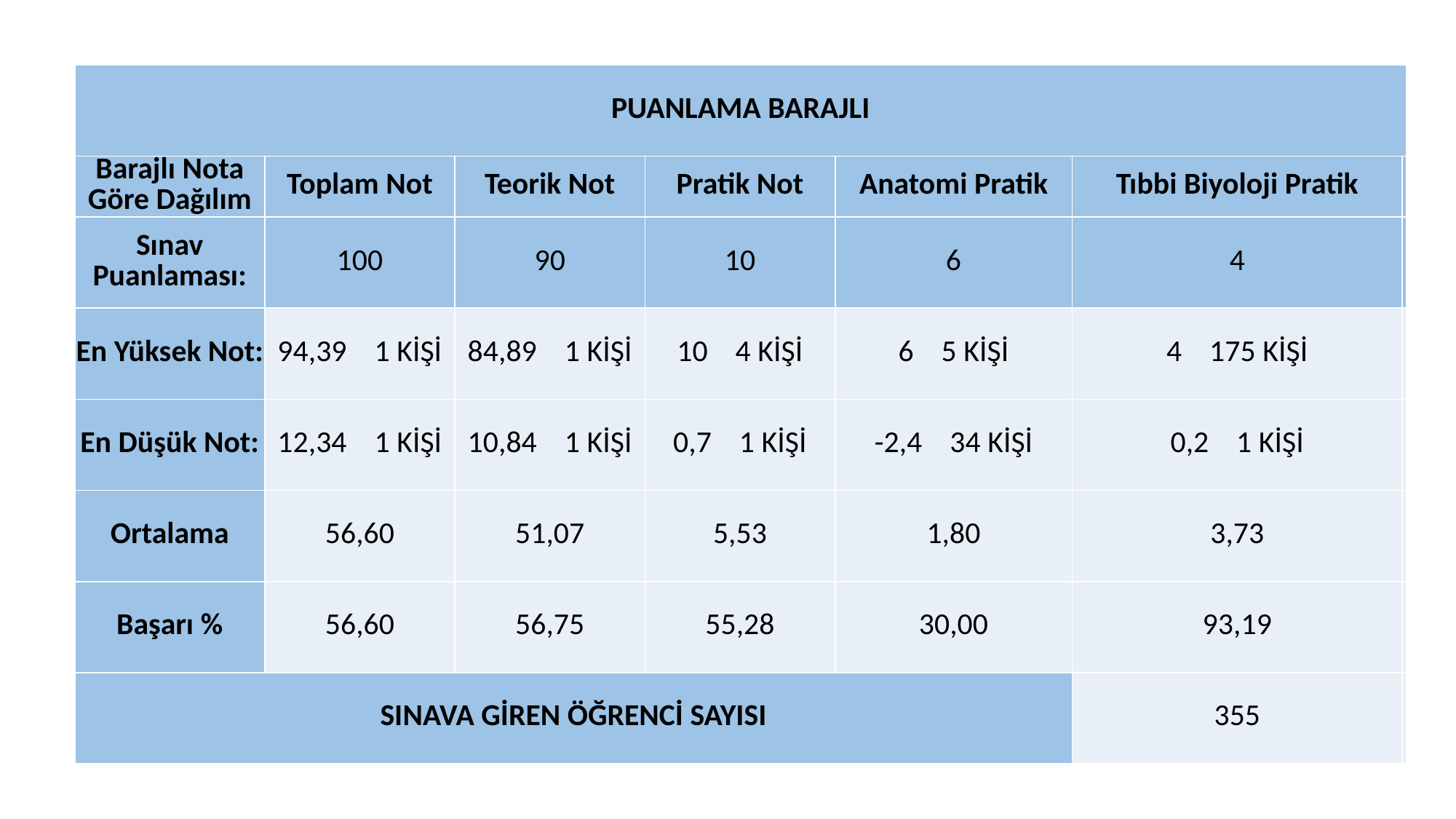

| PUANLAMA BARAJLI |  |  |  |  |  |  |
| --- | --- | --- | --- | --- | --- | --- |
| Barajlı Nota Göre Dağılım | Toplam Not | Teorik Not | Pratik Not | Anatomi Pratik | Tıbbi Biyoloji Pratik |  |
| Sınav Puanlaması: | 100 | 90 | 10 | 6 | 4 |  |
| En Yüksek Not: | 94,39 1 KİŞİ | 84,89 1 KİŞİ | 10 4 KİŞİ | 6 5 KİŞİ | 4 175 KİŞİ |  |
| En Düşük Not: | 12,34 1 KİŞİ | 10,84 1 KİŞİ | 0,7 1 KİŞİ | -2,4 34 KİŞİ | 0,2 1 KİŞİ |  |
| Ortalama | 56,60 | 51,07 | 5,53 | 1,80 | 3,73 |  |
| Başarı % | 56,60 | 56,75 | 55,28 | 30,00 | 93,19 |  |
| SINAVA GİREN ÖĞRENCİ SAYISI |  |  |  |  | 355 |  |